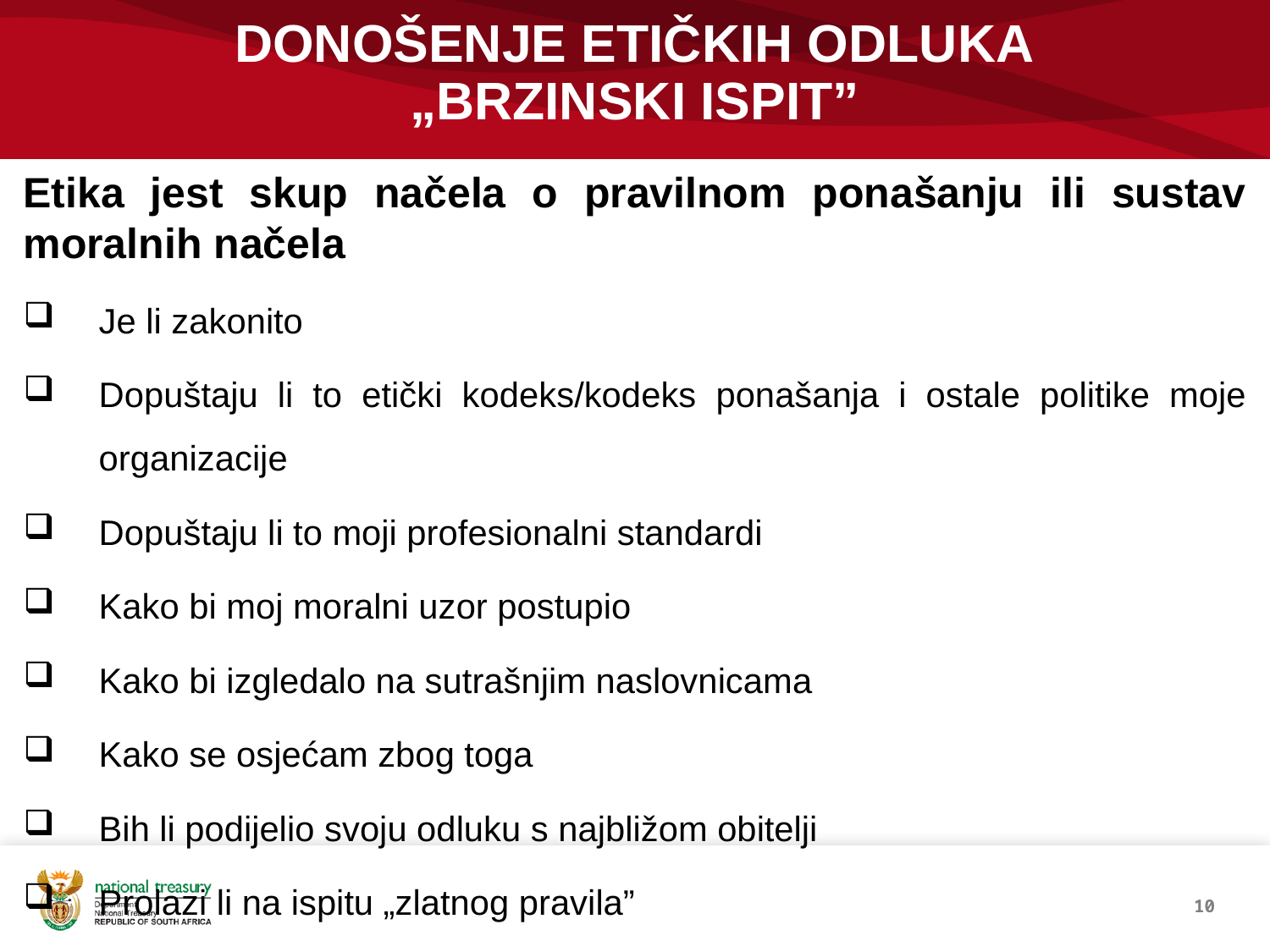

# DONOŠENJE ETIČKIH ODLUKA „BRZINSKI ISPIT”
Etika jest skup načela o pravilnom ponašanju ili sustav moralnih načela
Je li zakonito
Dopuštaju li to etički kodeks/kodeks ponašanja i ostale politike moje organizacije
Dopuštaju li to moji profesionalni standardi
Kako bi moj moralni uzor postupio
Kako bi izgledalo na sutrašnjim naslovnicama
Kako se osjećam zbog toga
Bih li podijelio svoju odluku s najbližom obitelji
Prolazi li na ispitu „zlatnog pravila”

10